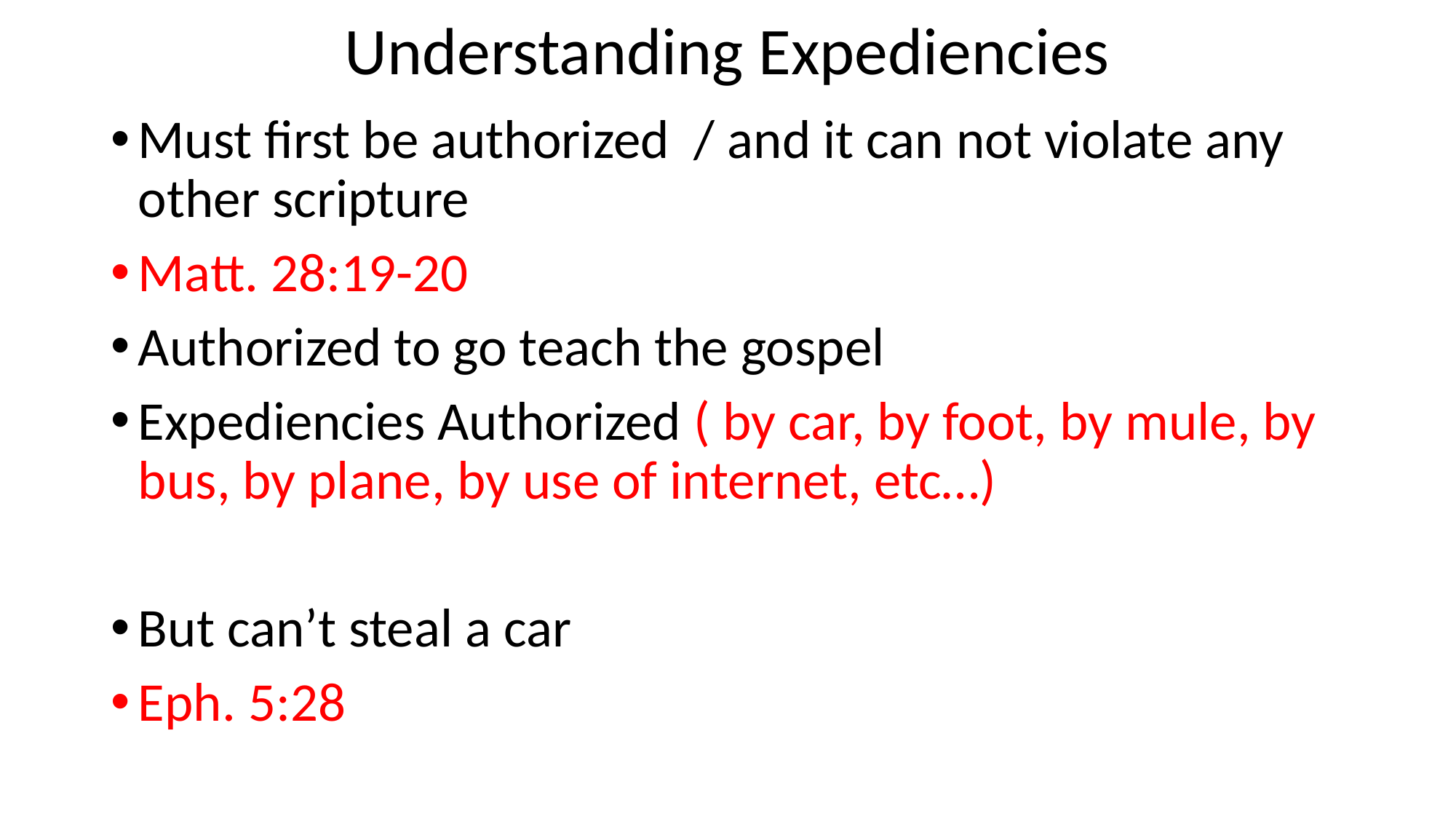

# Understanding Expediencies
Must first be authorized  / and it can not violate any other scripture
Matt. 28:19-20
Authorized to go teach the gospel
Expediencies Authorized ( by car, by foot, by mule, by bus, by plane, by use of internet, etc…)

But can’t steal a car
Eph. 5:28